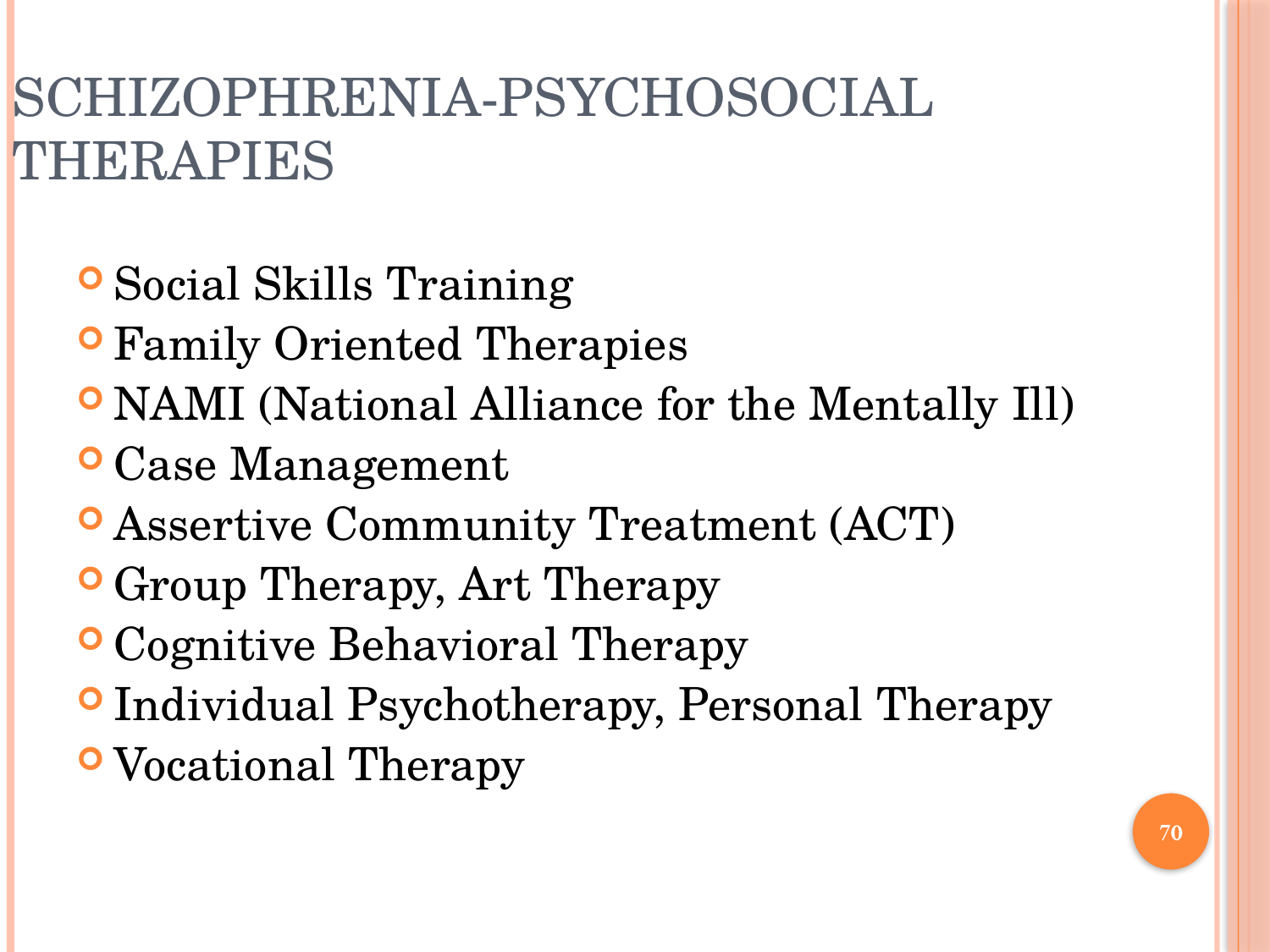

# Schizophrenia-Psychosocial Therapies
Social Skills Training
Family Oriented Therapies
NAMI (National Alliance for the Mentally Ill)
Case Management
Assertive Community Treatment (ACT)
Group Therapy, Art Therapy
Cognitive Behavioral Therapy
Individual Psychotherapy, Personal Therapy
Vocational Therapy
70